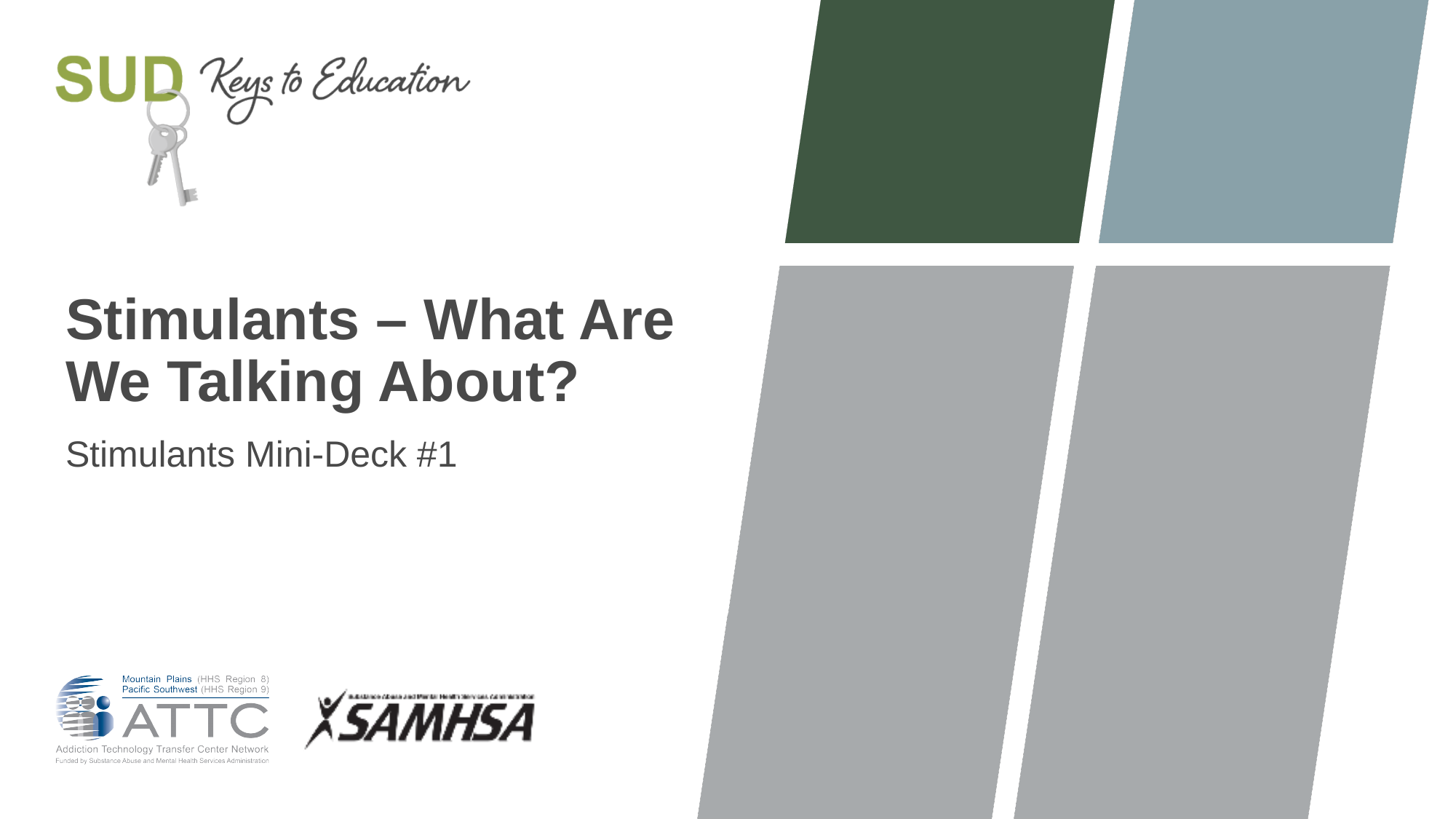

# Stimulants – What Are We Talking About?
Stimulants Mini-Deck #1